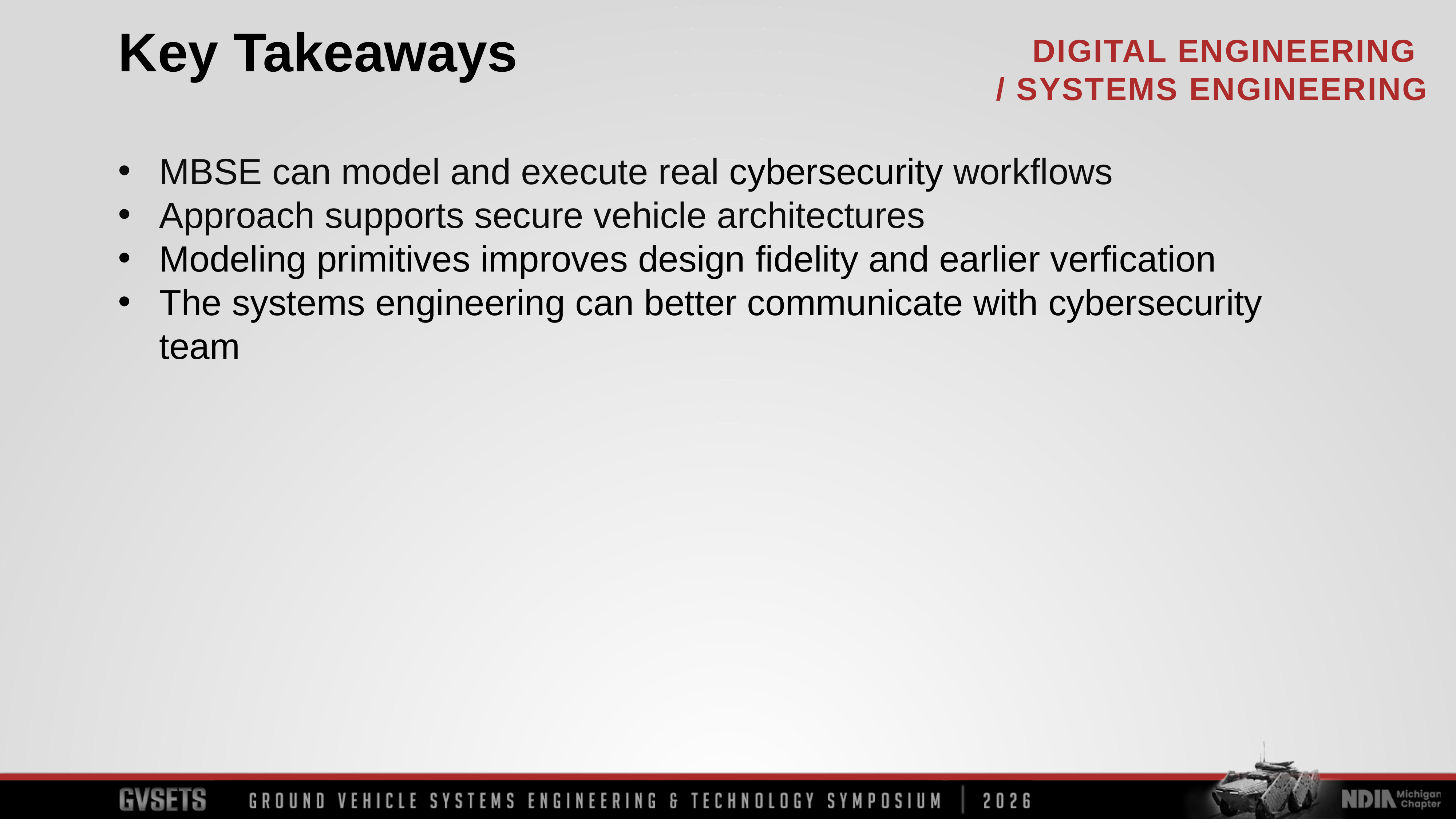

Key Takeaways​
MBSE can model and execute real cybersecurity workflows​
Approach supports secure vehicle architectures​
Modeling primitives improves design fidelity and earlier verfication
The systems engineering can better communicate with cybersecurity team